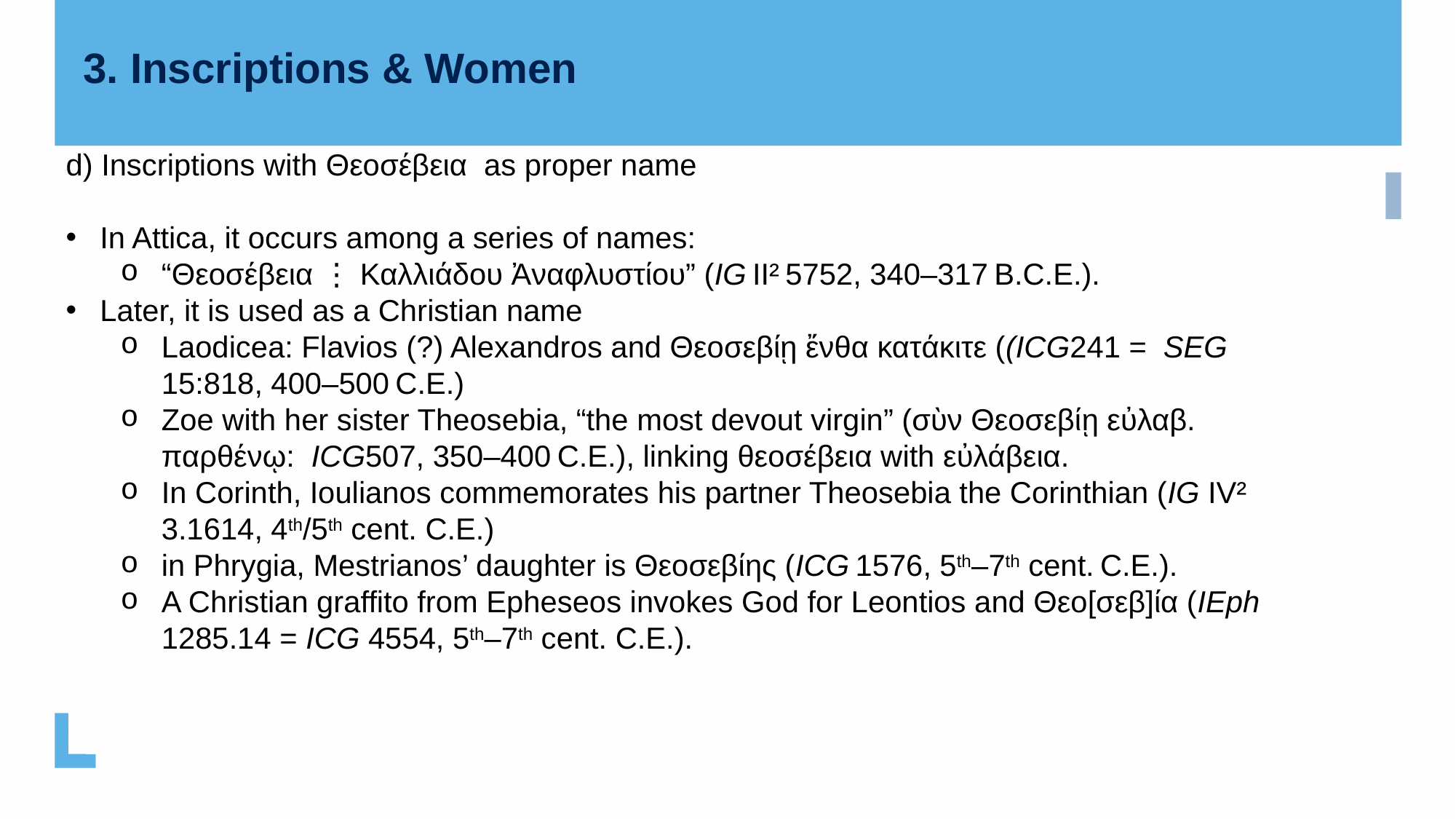

3. Inscriptions & Women
d) Inscriptions with Θεοσέβεια  as proper name

In Attica, it occurs among a series of names:
“Θεοσέβεια ⋮ Καλλιάδου Ἀναφλυστίου” (IG II² 5752, 340–317 B.C.E.).
Later, it is used as a Christian name
Laodicea: Flavios (?) Alexandros and Θεοσεβίῃ ἔνθα κατάκιτε (ICG 241 = SEG 15:818, 400–500 C.E.)
Zoe with her sister Theosebia, “the most devout virgin” (σὺν Θεοσεβίῃ εὐλαβ. παρθένῳ: ICG 507, 350–400 C.E.), linking θεοσέβεια with εὐλάβεια.
In Corinth, Ioulianos commemorates his partner Theosebia the Corinthian (IG IV² 3.1614, 4th/5th cent. C.E.)
in Phrygia, Mestrianos’ daughter is Θεοσεβίης (ICG 1576, 5th–7th cent. C.E.).
A Christian graffito from Epheseos invokes God for Leontios and Θεο[σεβ]ία (IEph 1285.14 = ICG 4554, 5th–7th cent. C.E.).